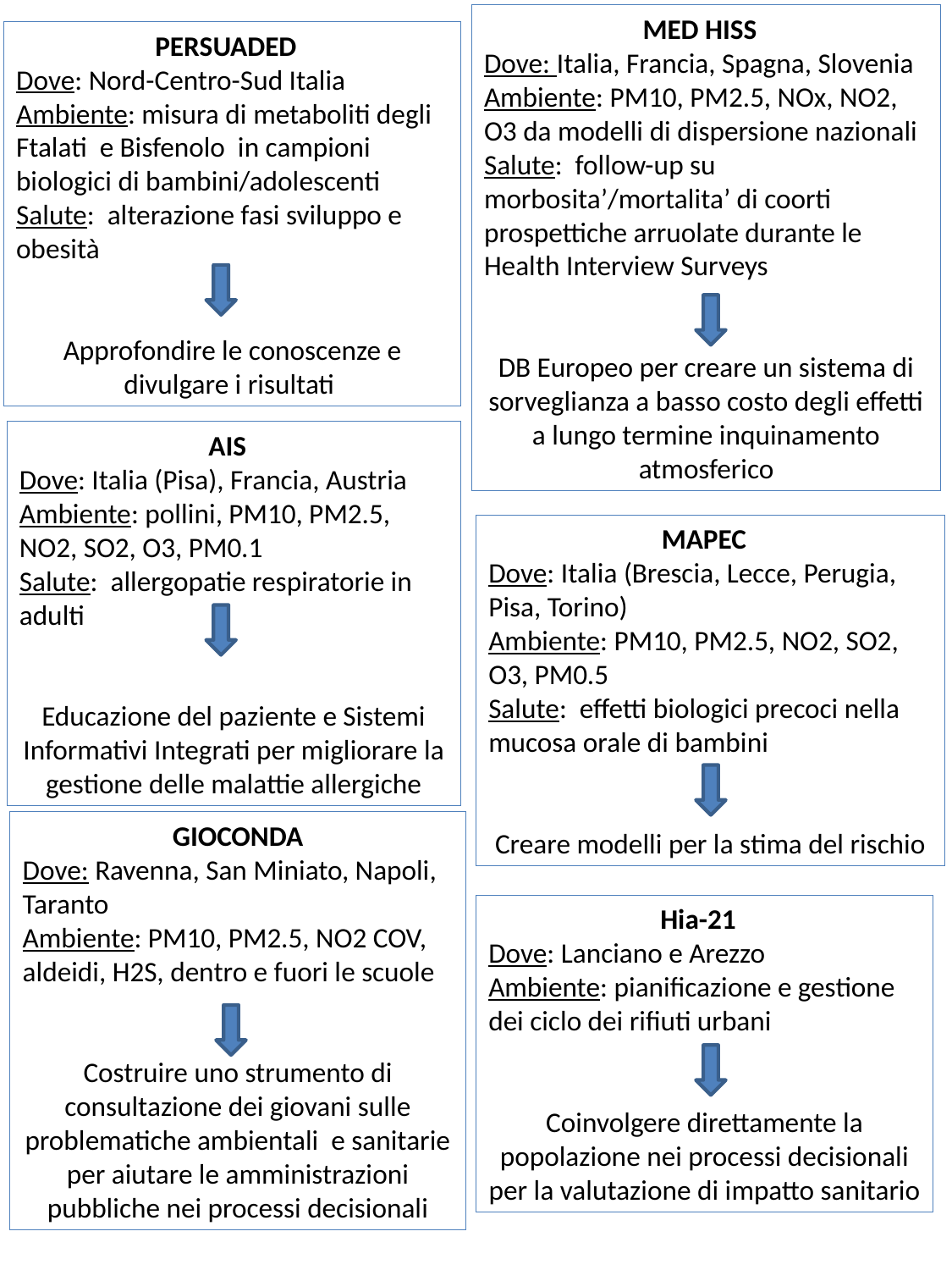

MED HISS
Dove: Italia, Francia, Spagna, Slovenia
Ambiente: PM10, PM2.5, NOx, NO2, O3 da modelli di dispersione nazionali
Salute:  follow-up su morbosita’/mortalita’ di coorti prospettiche arruolate durante le Health Interview Surveys

DB Europeo per creare un sistema di sorveglianza a basso costo degli effetti a lungo termine inquinamento atmosferico
PERSUADED
Dove: Nord-Centro-Sud Italia
Ambiente: misura di metaboliti degli Ftalati  e Bisfenolo  in campioni biologici di bambini/adolescenti
Salute:  alterazione fasi sviluppo e obesità

Approfondire le conoscenze e divulgare i risultati

AIS
Dove: Italia (Pisa), Francia, Austria
Ambiente: pollini, PM10, PM2.5, NO2, SO2, O3, PM0.1
Salute:  allergopatie respiratorie in adulti

Educazione del paziente e Sistemi Informativi Integrati per migliorare la gestione delle malattie allergiche
MAPEC
Dove: Italia (Brescia, Lecce, Perugia, Pisa, Torino)
Ambiente: PM10, PM2.5, NO2, SO2, O3, PM0.5
Salute:  effetti biologici precoci nella mucosa orale di bambini

Creare modelli per la stima del rischio

GIOCONDA
Dove: Ravenna, San Miniato, Napoli, Taranto
Ambiente: PM10, PM2.5, NO2 COV, aldeidi, H2S, dentro e fuori le scuole

Costruire uno strumento di consultazione dei giovani sulle problematiche ambientali  e sanitarie per aiutare le amministrazioni pubbliche nei processi decisionali
Hia-21
Dove: Lanciano e Arezzo
Ambiente: pianificazione e gestione dei ciclo dei rifiuti urbani

Coinvolgere direttamente la popolazione nei processi decisionali per la valutazione di impatto sanitario